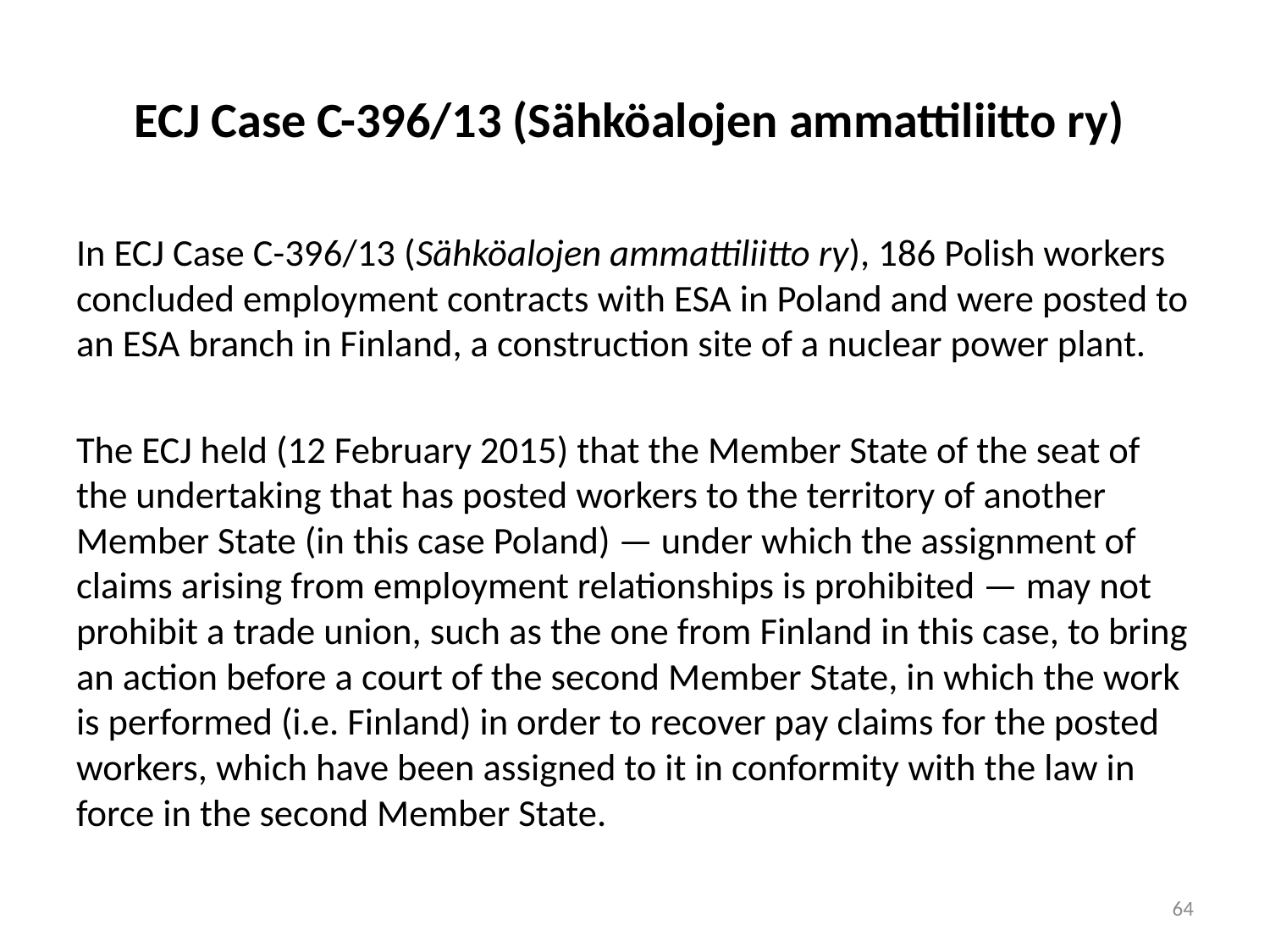

# ECJ Case C-396/13 (Sähköalojen ammattiliitto ry)
In ECJ Case C-396/13 (Sähköalojen ammattiliitto ry), 186 Polish workers concluded employment contracts with ESA in Poland and were posted to an ESA branch in Finland, a construction site of a nuclear power plant.

The ECJ held (12 February 2015) that the Member State of the seat of the undertaking that has posted workers to the territory of another Member State (in this case Poland) — under which the assignment of claims arising from employment relationships is prohibited — may not prohibit a trade union, such as the one from Finland in this case, to bring an action before a court of the second Member State, in which the work is performed (i.e. Finland) in order to recover pay claims for the posted workers, which have been assigned to it in conformity with the law in force in the second Member State.

64